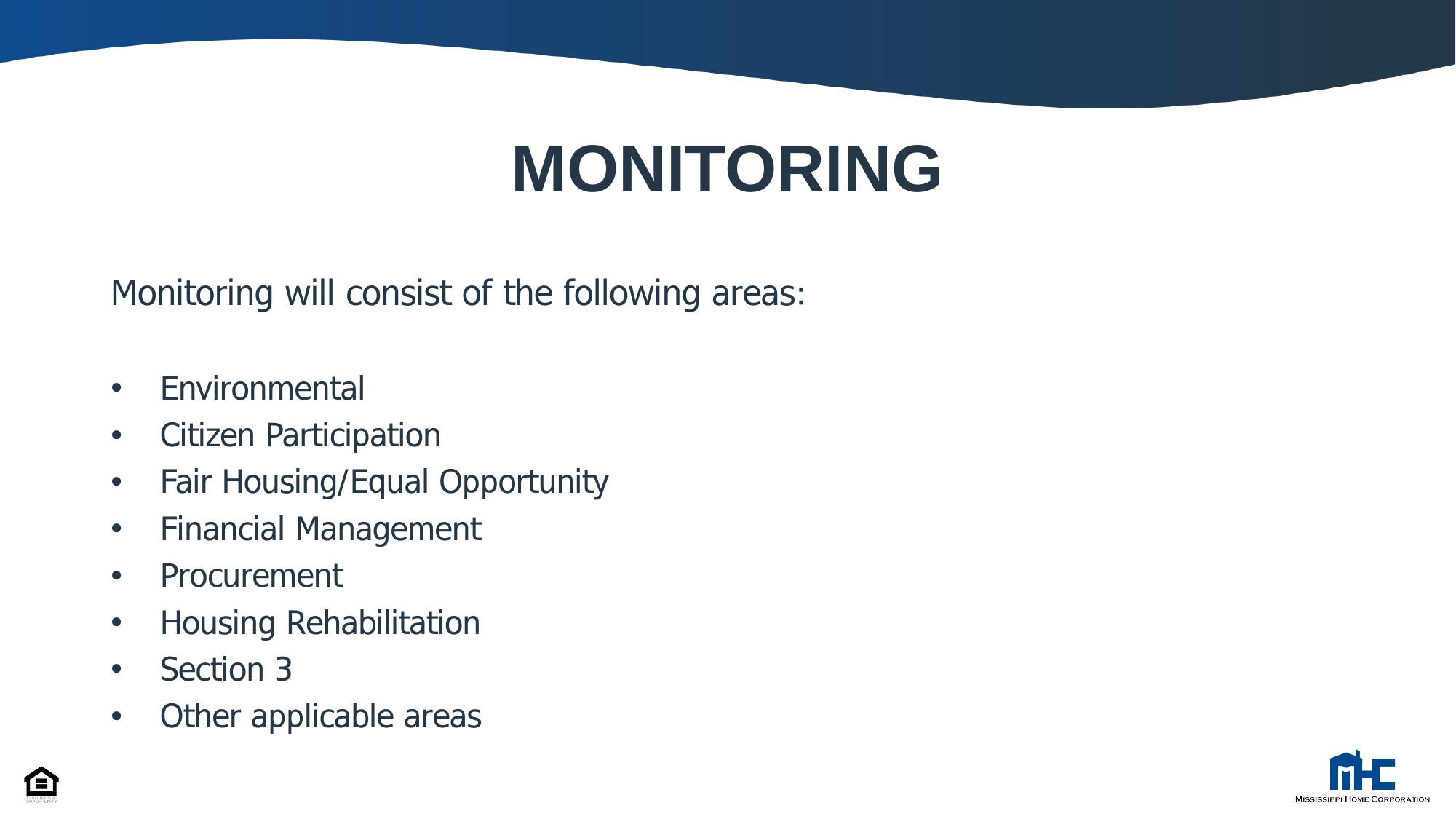

# MONITORING

Monitoring will consist of the following areas:

Environmental
Citizen Participation
Fair Housing/Equal Opportunity
Financial Management
Procurement
Housing Rehabilitation
Section 3
Other applicable areas